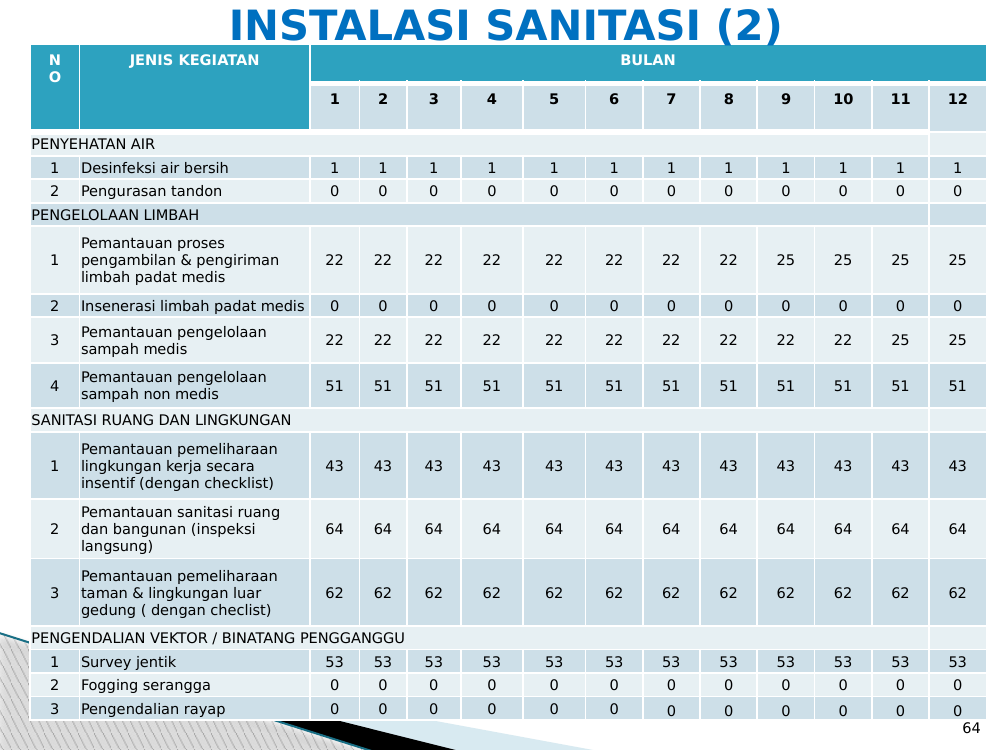

# INSTALASI SANITASI (2)
| NO | JENIS KEGIATAN | BULAN |  |  |  |  |  |  |  |  |  |  |  |
| --- | --- | --- | --- | --- | --- | --- | --- | --- | --- | --- | --- | --- | --- |
|  |  | 1 | 2 | 3 | 4 | 5 | 6 | 7 | 8 | 9 | 10 | 11 | 12 |
| PENYEHATAN AIR |  |  |  |  |  |  |  |  |  |  |  |  |  |
| 1 | Desinfeksi air bersih | 1 | 1 | 1 | 1 | 1 | 1 | 1 | 1 | 1 | 1 | 1 | 1 |
| 2 | Pengurasan tandon | 0 | 0 | 0 | 0 | 0 | 0 | 0 | 0 | 0 | 0 | 0 | 0 |
| PENGELOLAAN LIMBAH |  |  |  |  |  |  |  |  |  |  |  |  |  |
| 1 | Pemantauan proses pengambilan & pengiriman limbah padat medis | 22 | 22 | 22 | 22 | 22 | 22 | 22 | 22 | 25 | 25 | 25 | 25 |
| 2 | Insenerasi limbah padat medis | 0 | 0 | 0 | 0 | 0 | 0 | 0 | 0 | 0 | 0 | 0 | 0 |
| 3 | Pemantauan pengelolaan sampah medis | 22 | 22 | 22 | 22 | 22 | 22 | 22 | 22 | 22 | 22 | 25 | 25 |
| 4 | Pemantauan pengelolaan sampah non medis | 51 | 51 | 51 | 51 | 51 | 51 | 51 | 51 | 51 | 51 | 51 | 51 |
| SANITASI RUANG DAN LINGKUNGAN |  |  |  |  |  |  |  |  |  |  |  |  |  |
| 1 | Pemantauan pemeliharaan lingkungan kerja secara insentif (dengan checklist) | 43 | 43 | 43 | 43 | 43 | 43 | 43 | 43 | 43 | 43 | 43 | 43 |
| 2 | Pemantauan sanitasi ruang dan bangunan (inspeksi langsung) | 64 | 64 | 64 | 64 | 64 | 64 | 64 | 64 | 64 | 64 | 64 | 64 |
| 3 | Pemantauan pemeliharaan taman & lingkungan luar gedung ( dengan checlist) | 62 | 62 | 62 | 62 | 62 | 62 | 62 | 62 | 62 | 62 | 62 | 62 |
| PENGENDALIAN VEKTOR / BINATANG PENGGANGGU |  |  |  |  |  |  |  |  |  |  |  |  |  |
| 1 | Survey jentik | 53 | 53 | 53 | 53 | 53 | 53 | 53 | 53 | 53 | 53 | 53 | 53 |
| 2 | Fogging serangga | 0 | 0 | 0 | 0 | 0 | 0 | 0 | 0 | 0 | 0 | 0 | 0 |
| 3 | Pengendalian rayap | 0 | 0 | 0 | 0 | 0 | 0 | 0 | 0 | 0 | 0 | 0 | 0 |
64